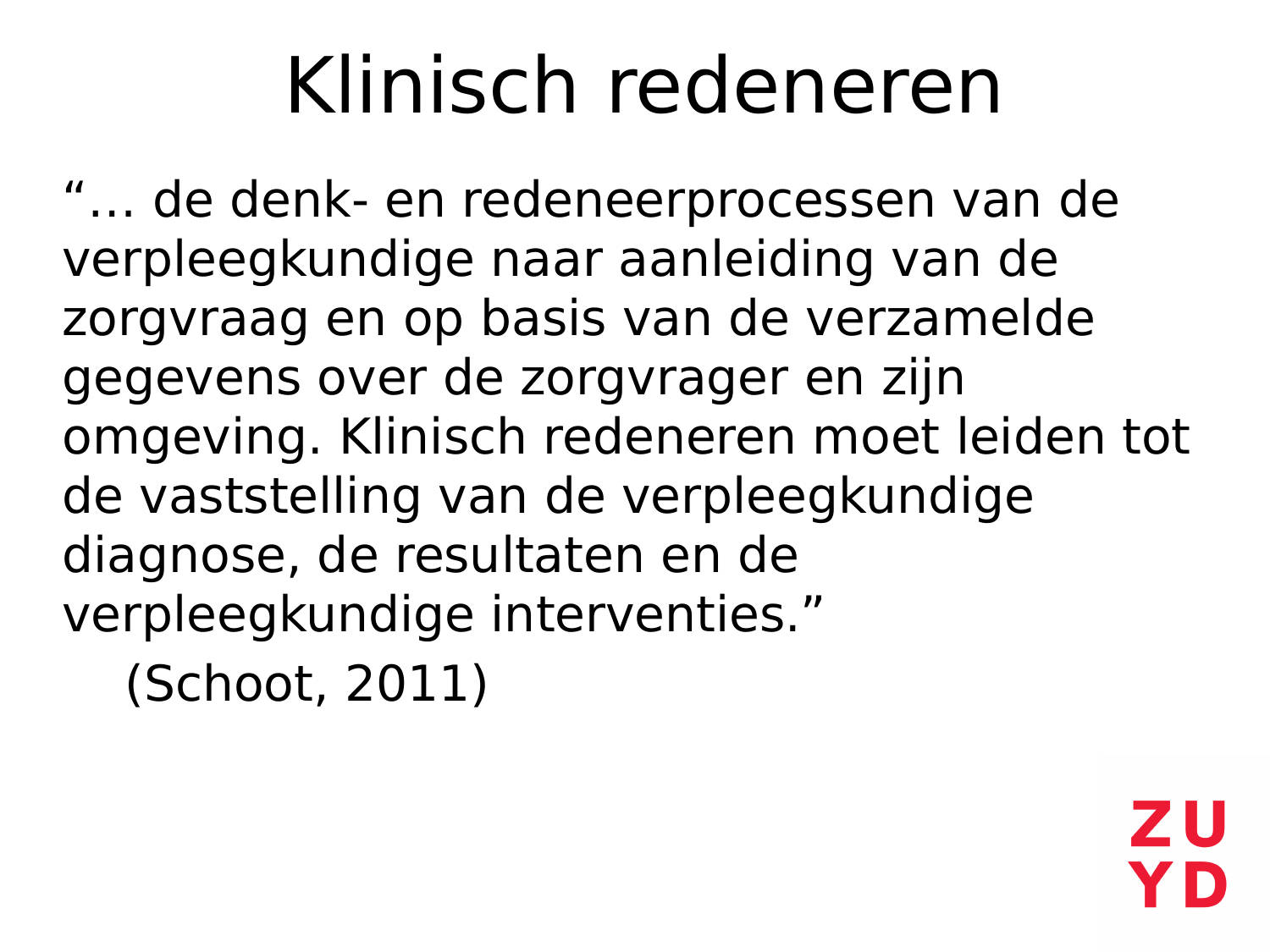

# Klinisch redeneren
“… de denk- en redeneerprocessen van de verpleegkundige naar aanleiding van de zorgvraag en op basis van de verzamelde gegevens over de zorgvrager en zijn omgeving. Klinisch redeneren moet leiden tot de vaststelling van de verpleegkundige diagnose, de resultaten en de verpleegkundige interventies.”
    (Schoot, 2011)